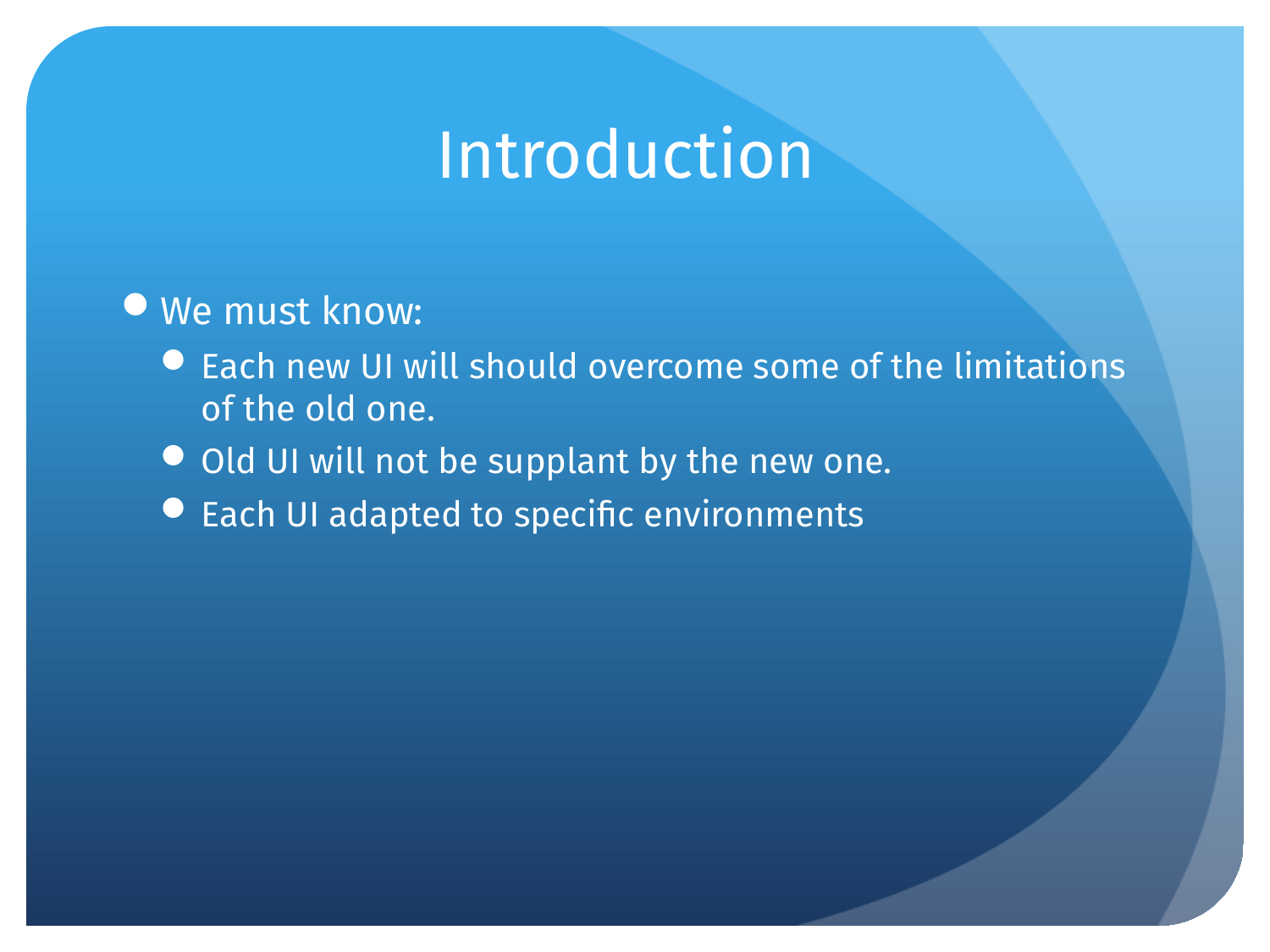

# Introduction
We must know:
Each new UI will should overcome some of the limitations of the old one.
Old UI will not be supplant by the new one.
Each UI adapted to specific environments